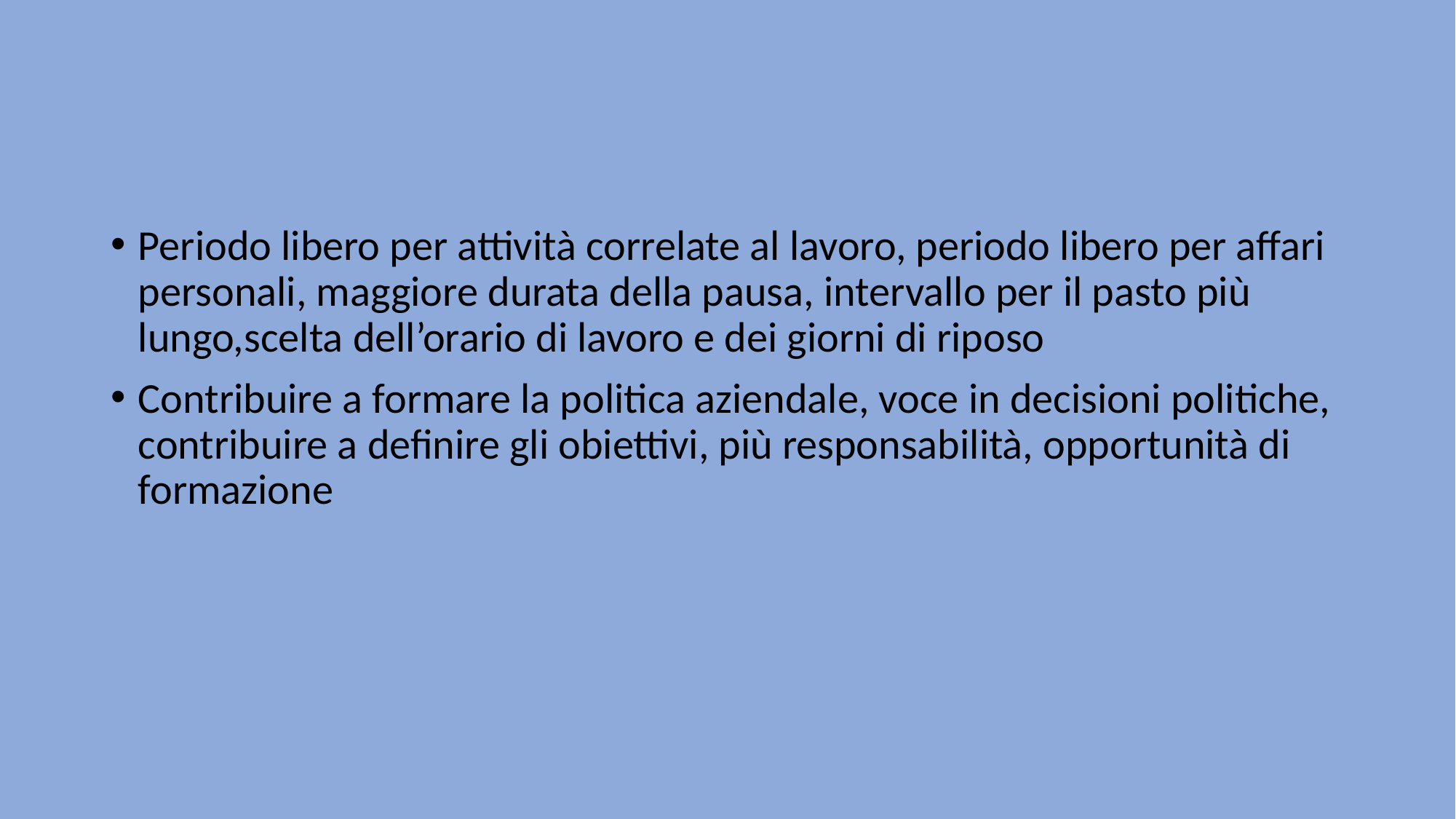

#
Periodo libero per attività correlate al lavoro, periodo libero per affari personali, maggiore durata della pausa, intervallo per il pasto più lungo,scelta dell’orario di lavoro e dei giorni di riposo
Contribuire a formare la politica aziendale, voce in decisioni politiche, contribuire a definire gli obiettivi, più responsabilità, opportunità di formazione